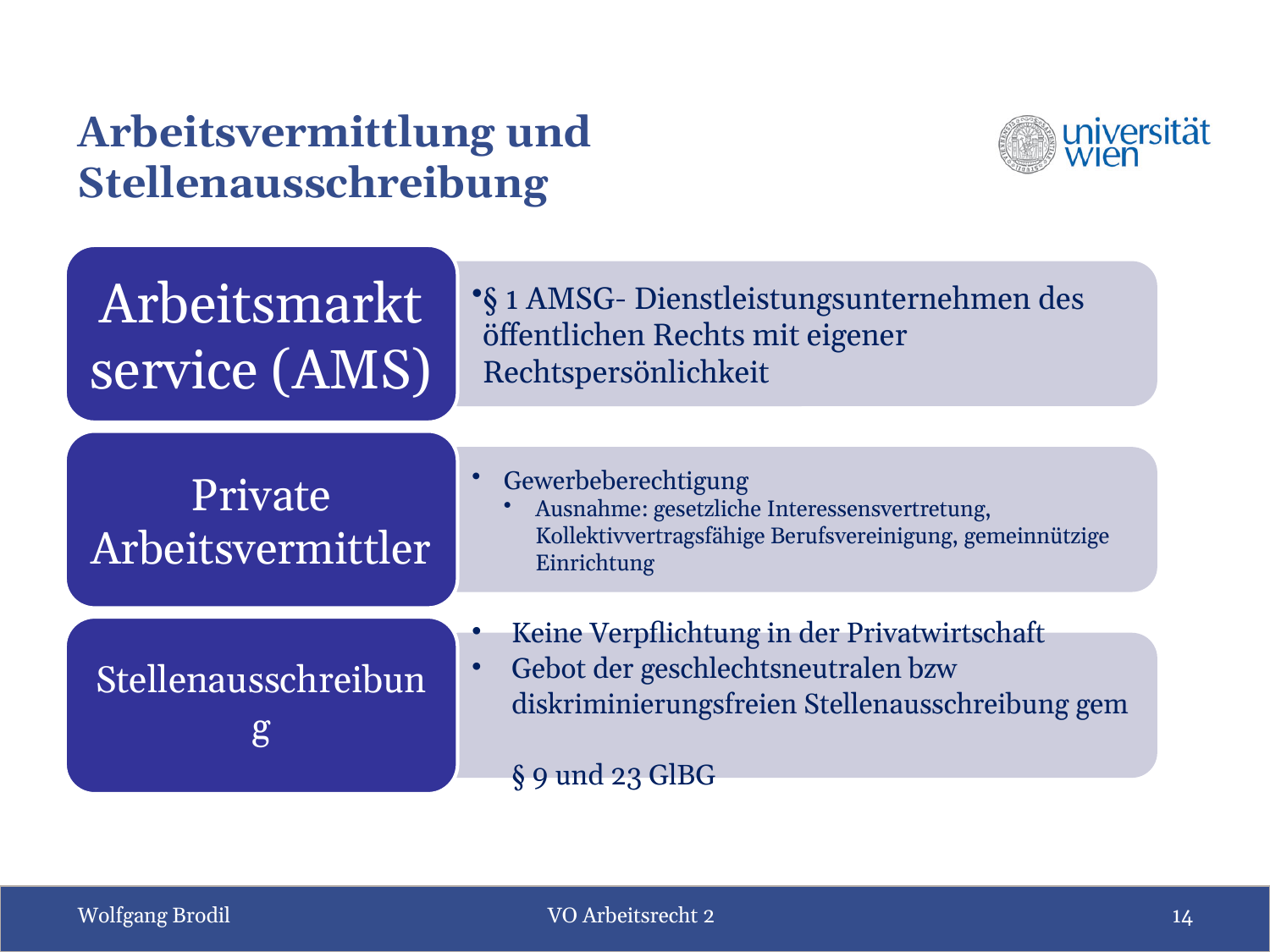

# Arbeitsvermittlung und Stellenausschreibung
Arbeitsmarktservice (AMS)
§ 1 AMSG- Dienstleistungsunternehmen des öffentlichen Rechts mit eigener Rechtspersönlichkeit
Private Arbeitsvermittler
Gewerbeberechtigung
Ausnahme: gesetzliche Interessensvertretung, Kollektivvertragsfähige Berufsvereinigung, gemeinnützige Einrichtung
Stellenausschreibung
Keine Verpflichtung in der Privatwirtschaft
Gebot der geschlechtsneutralen bzw diskriminierungsfreien Stellenausschreibung gem
§ 9 und 23 GlBG